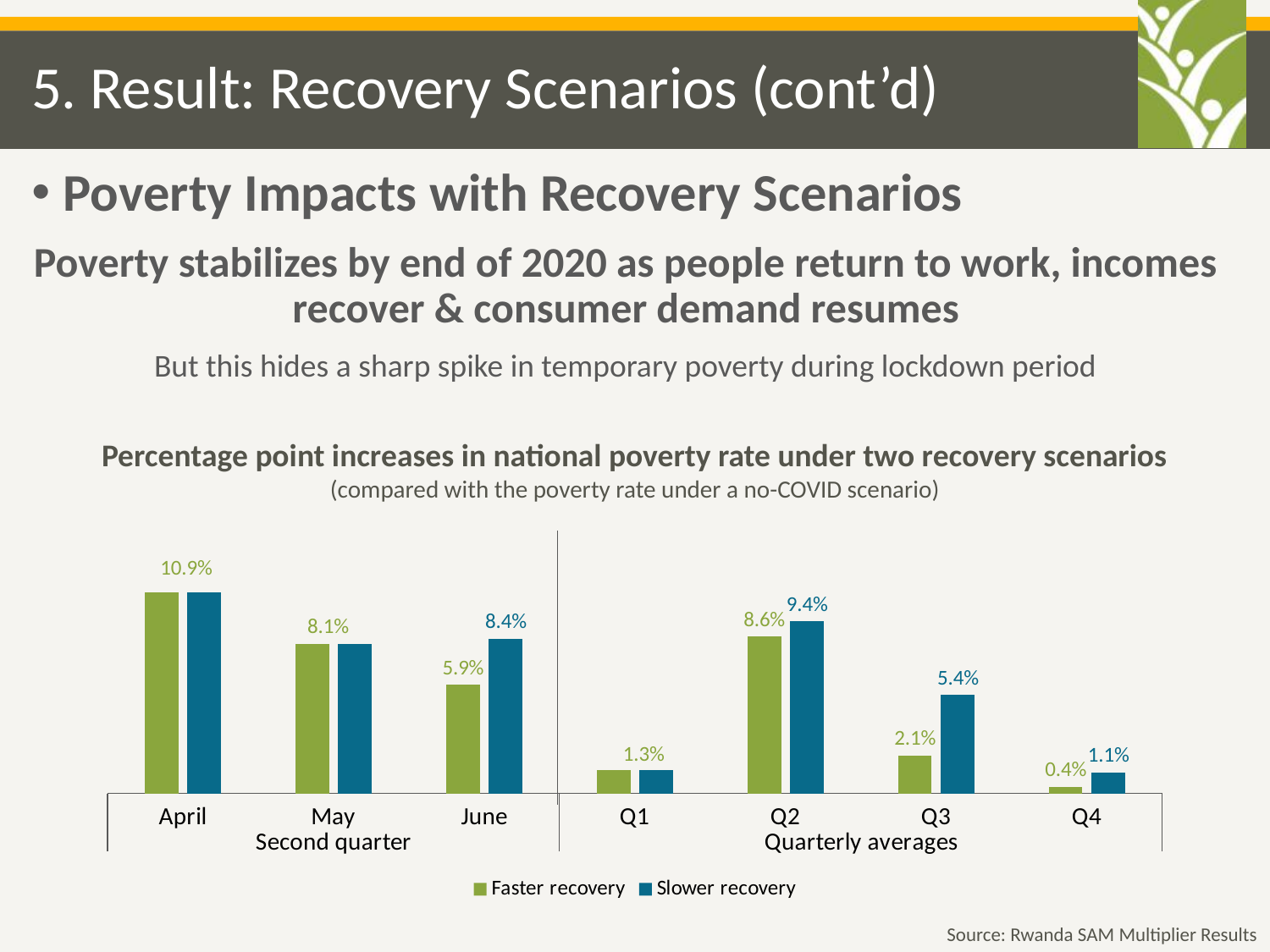

# 5. Result: Recovery Scenarios (cont’d)
Poverty Impacts with Recovery Scenarios
Poverty stabilizes by end of 2020 as people return to work, incomes recover & consumer demand resumes
But this hides a sharp spike in temporary poverty during lockdown period
Percentage point increases in national poverty rate under two recovery scenarios
(compared with the poverty rate under a no-COVID scenario)

### Chart

| Category | Faster recovery | Slower recovery |
|---|---|---|
| April | 10.938289268942896 | 10.938289268942896 |
| May | 8.14215907592344 | 8.14215907592344 |
| June | 5.9246710743515365 | 8.42053421687973 |
| Q1 | 1.2939262473258069 | 1.2939262473258069 |
| Q2 | 8.551420074614825 | 9.364792751778992 |
| Q3 | 2.084703935727454 | 5.362003955653222 |
| Q4 | 0.36395912049613344 | 1.1468974566719865 |
Source: Rwanda SAM Multiplier Results